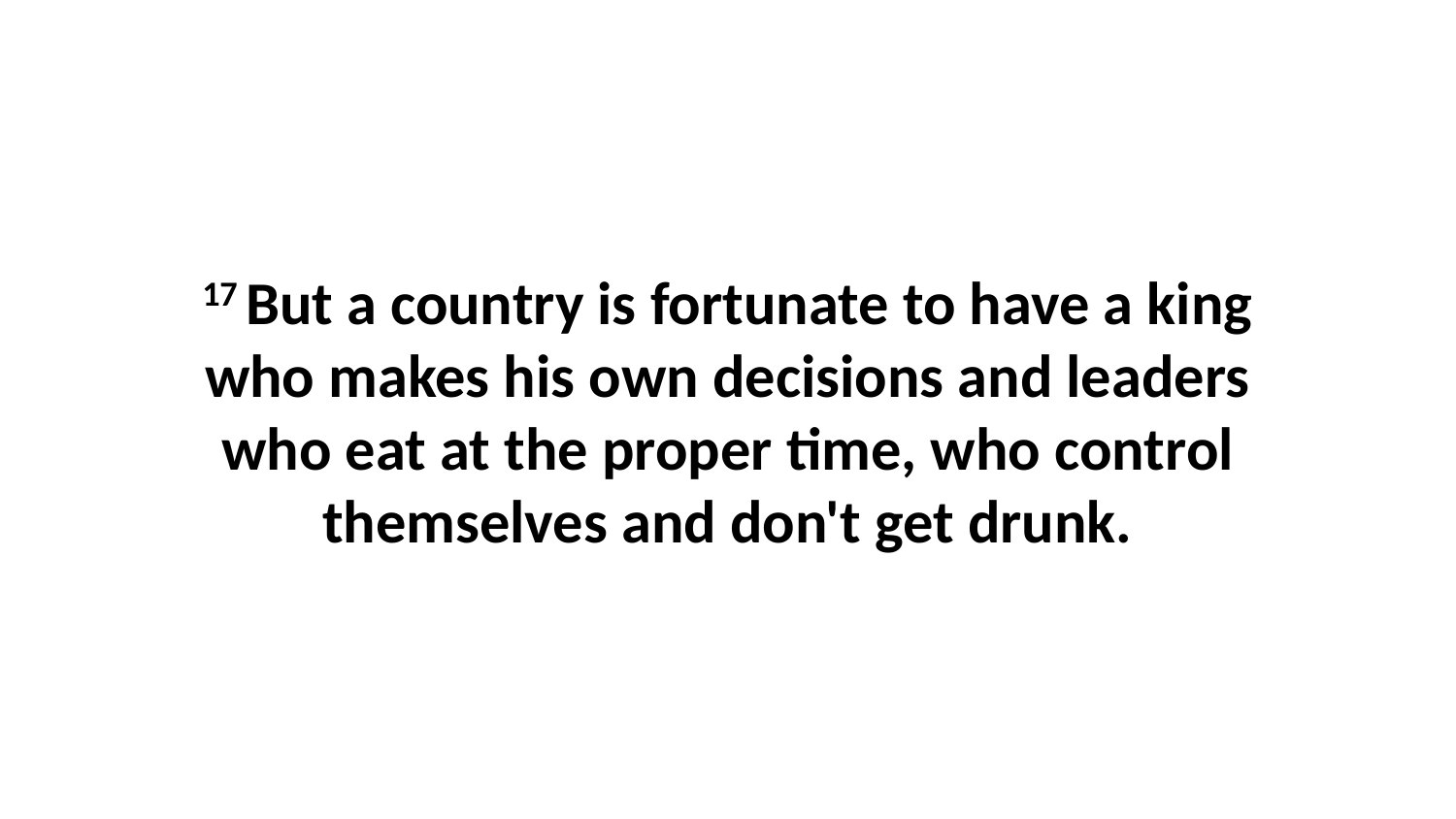

17 But a country is fortunate to have a king who makes his own decisions and leaders who eat at the proper time, who control themselves and don't get drunk.